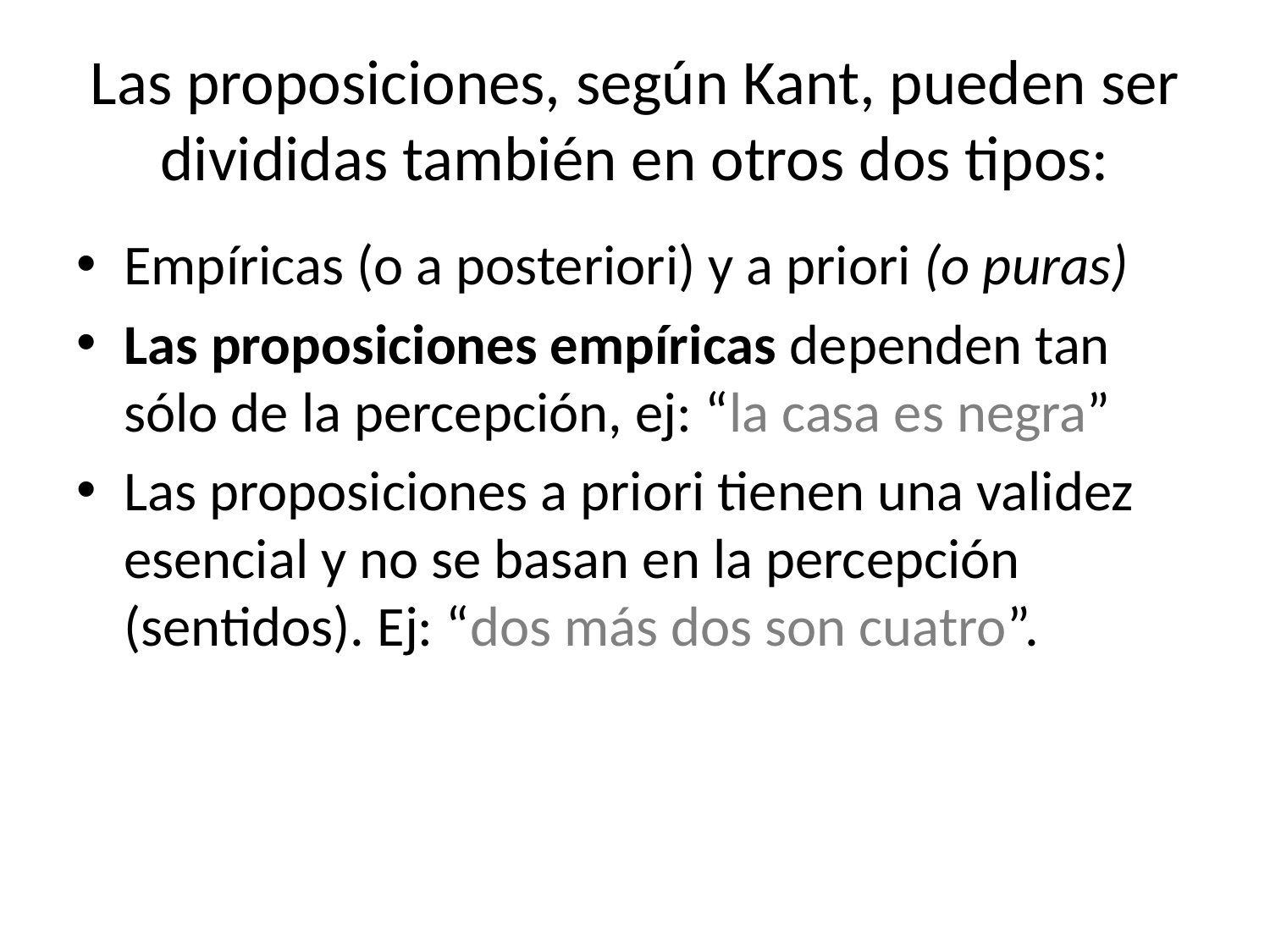

# Las proposiciones, según Kant, pueden ser divididas también en otros dos tipos:
Empíricas (o a posteriori) y a priori (o puras)
Las proposiciones empíricas dependen tan sólo de la percepción, ej: “la casa es negra”
Las proposiciones a priori tienen una validez esencial y no se basan en la percepción (sentidos). Ej: “dos más dos son cuatro”.